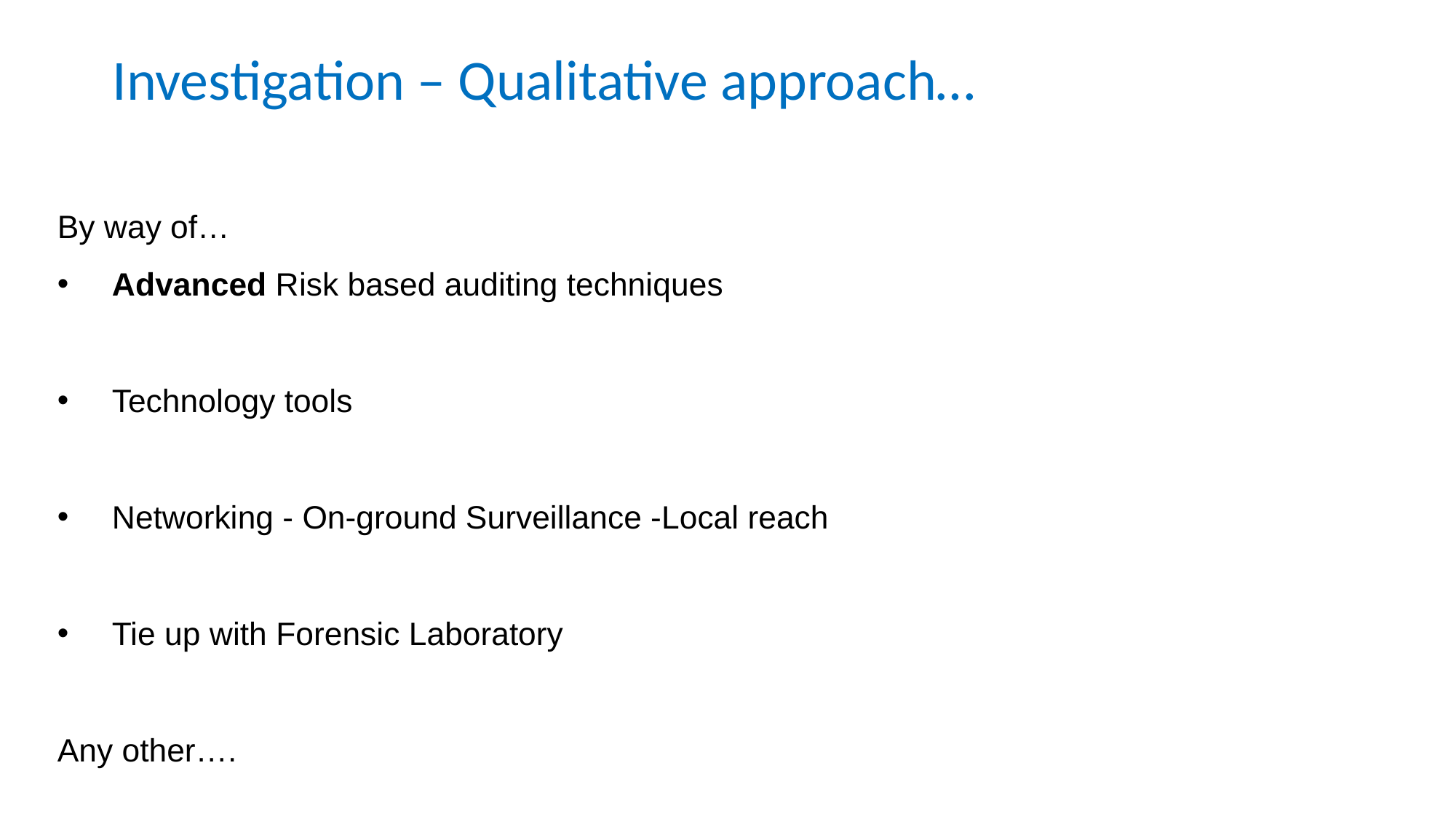

# Investigation – Qualitative approach…

By way of…
Advanced Risk based auditing techniques

Technology tools

Networking - On-ground Surveillance -Local reach

Tie up with Forensic Laboratory

Any other….